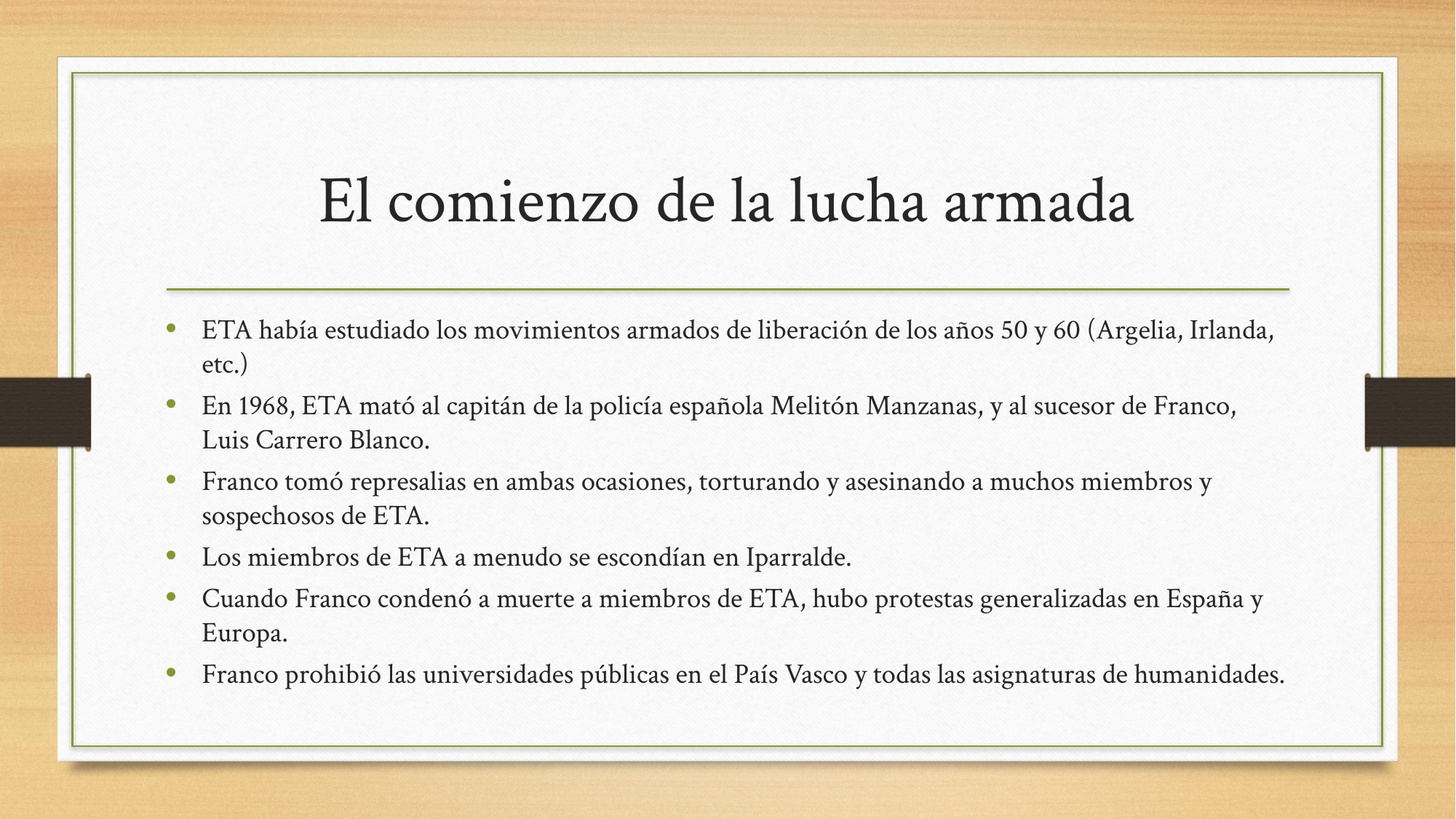

# El comienzo de la lucha armada
ETA había estudiado los movimientos armados de liberación de los años 50 y 60 (Argelia, Irlanda, etc.)
En 1968, ETA mató al capitán de la policía española Melitón Manzanas, y al sucesor de Franco, Luis Carrero Blanco.
Franco tomó represalias en ambas ocasiones, torturando y asesinando a muchos miembros y sospechosos de ETA.
Los miembros de ETA a menudo se escondían en Iparralde.
Cuando Franco condenó a muerte a miembros de ETA, hubo protestas generalizadas en España y Europa.
Franco prohibió las universidades públicas en el País Vasco y todas las asignaturas de humanidades.